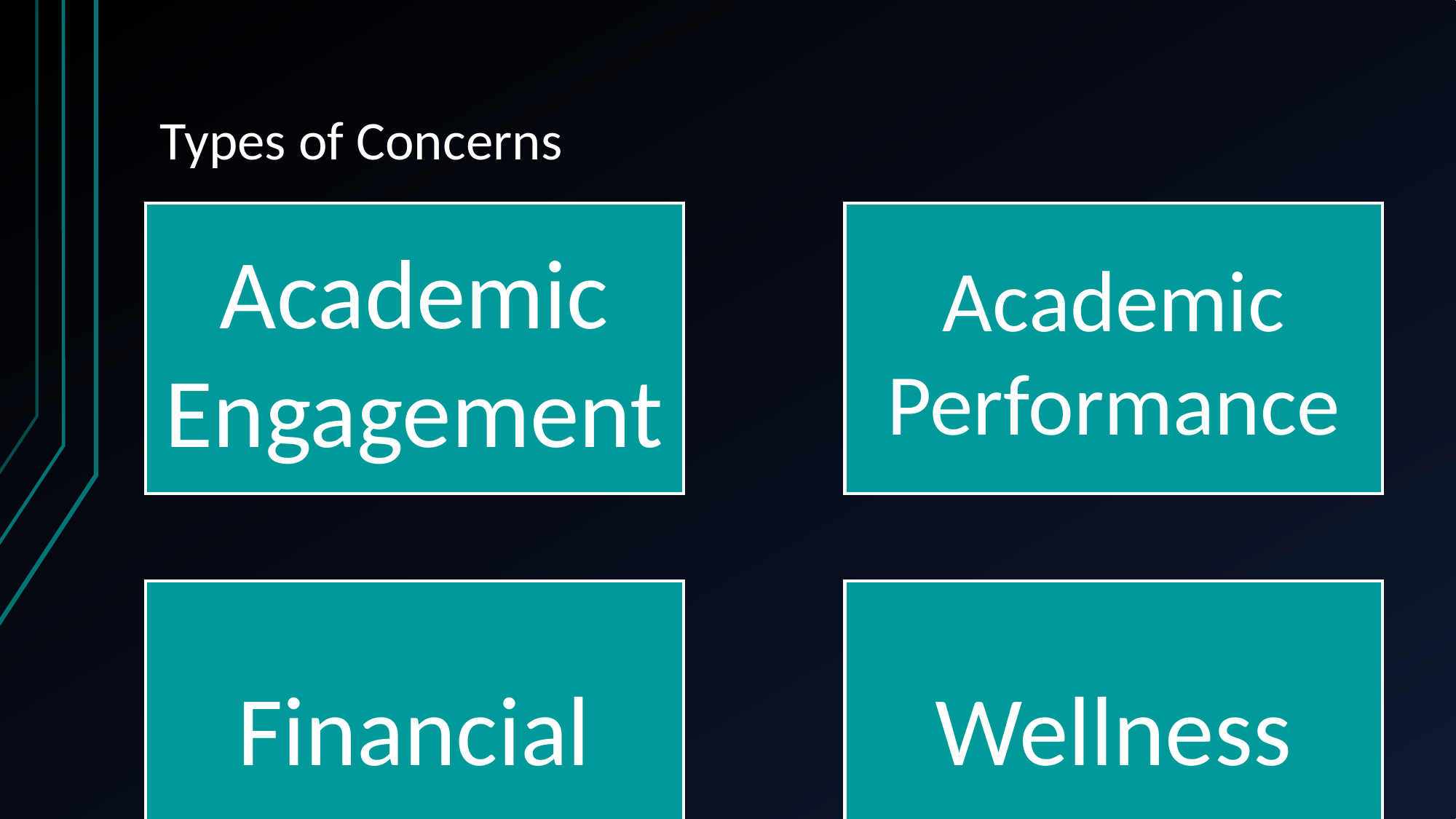

# Types of Concerns
Academic Engagement
Academic Performance
Financial
Wellness